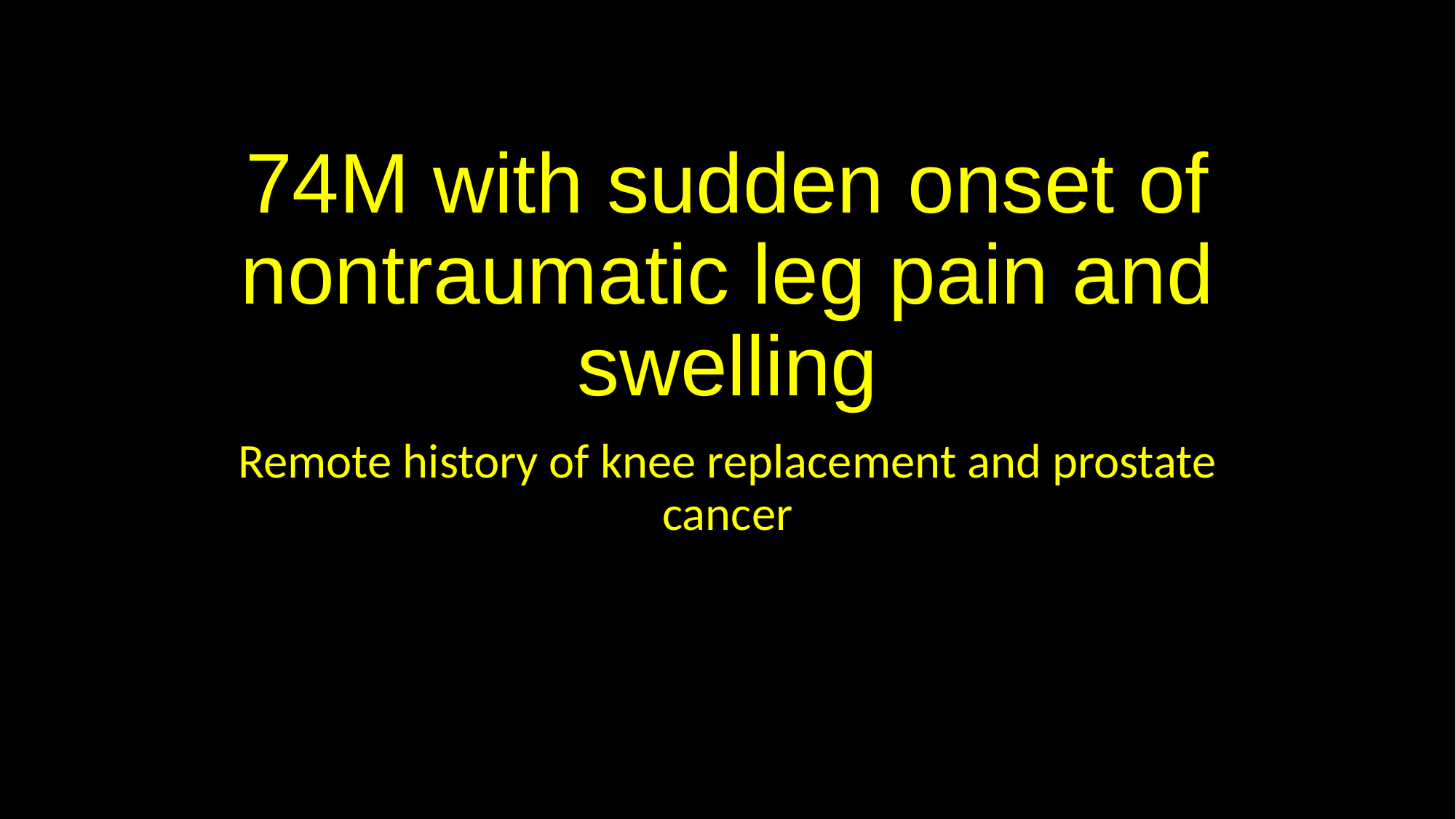

# 74M with sudden onset of nontraumatic leg pain and swelling
Remote history of knee replacement and prostate cancer